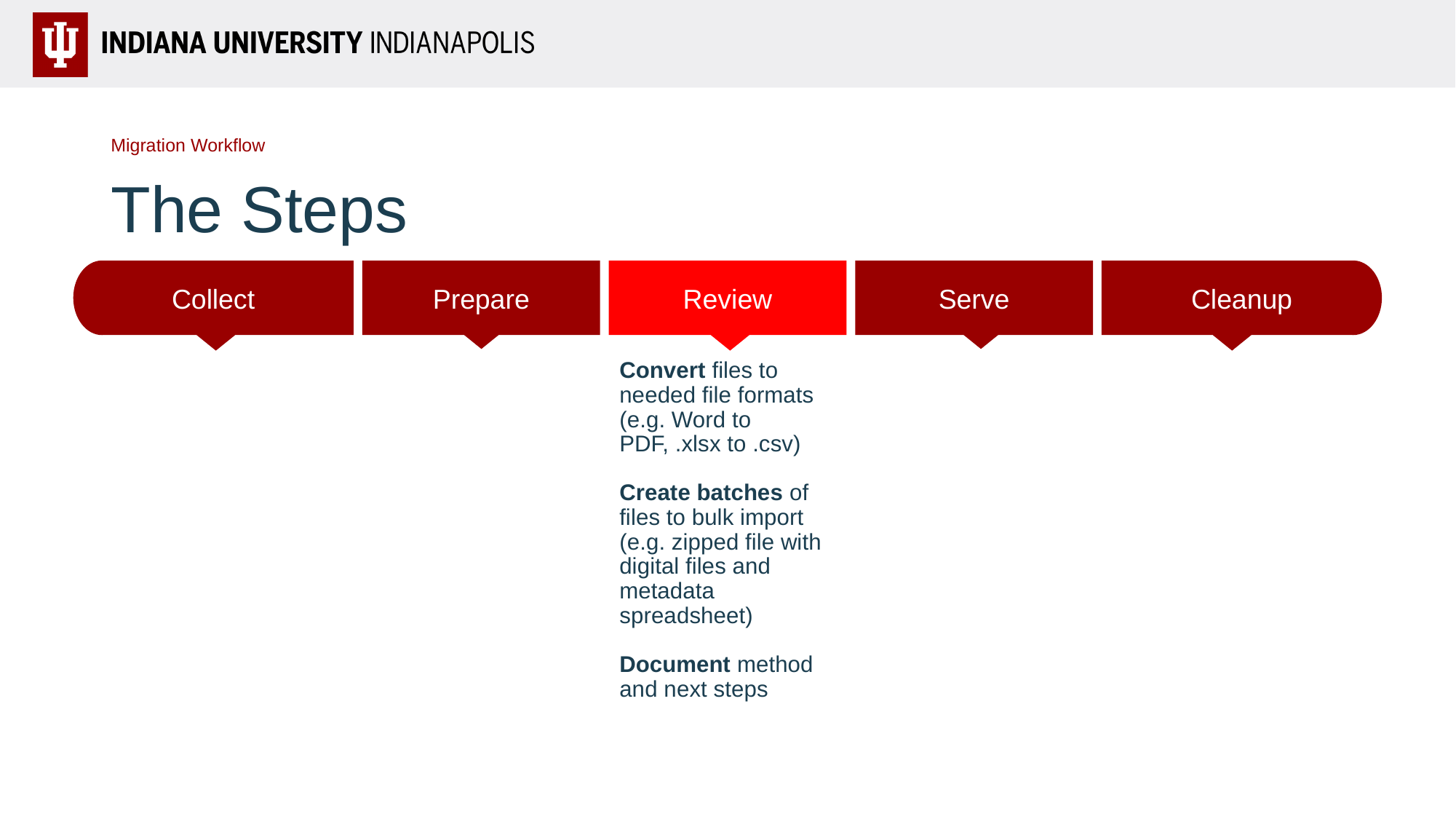

Migration Workflow
# The Steps
Prepare
Cleanup
Collect
Serve
Review

Convert files to needed file formats (e.g. Word to PDF, .xlsx to .csv)

Create batches of files to bulk import (e.g. zipped file with digital files and metadata spreadsheet)

Document method and next steps